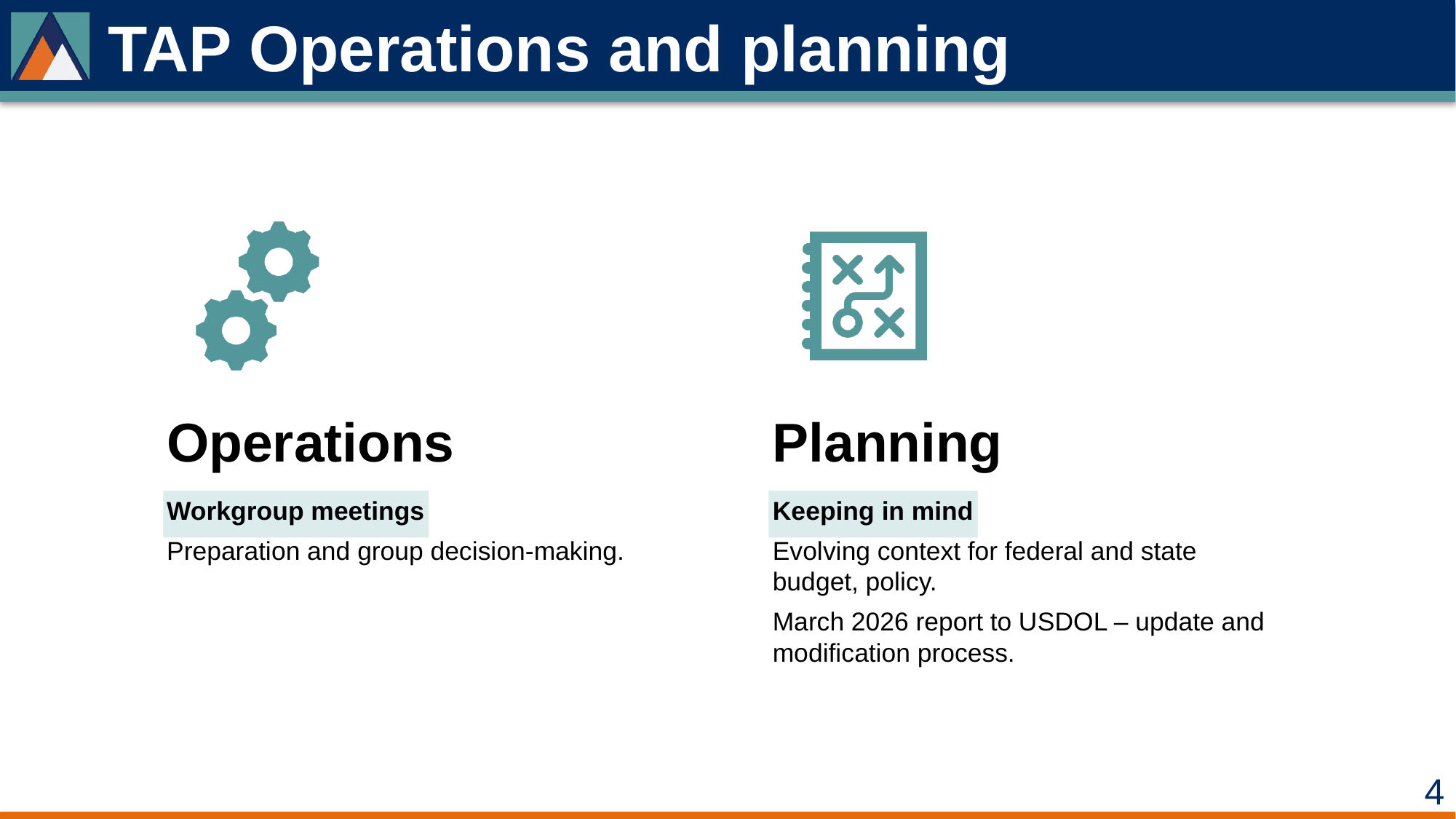

# TAP Operations and planning
Operations
Workgroup meetings
Preparation and group decision-making.
Planning
Keeping in mind
Evolving context for federal and state budget, policy.
March 2026 report to USDOL – update and modification process.